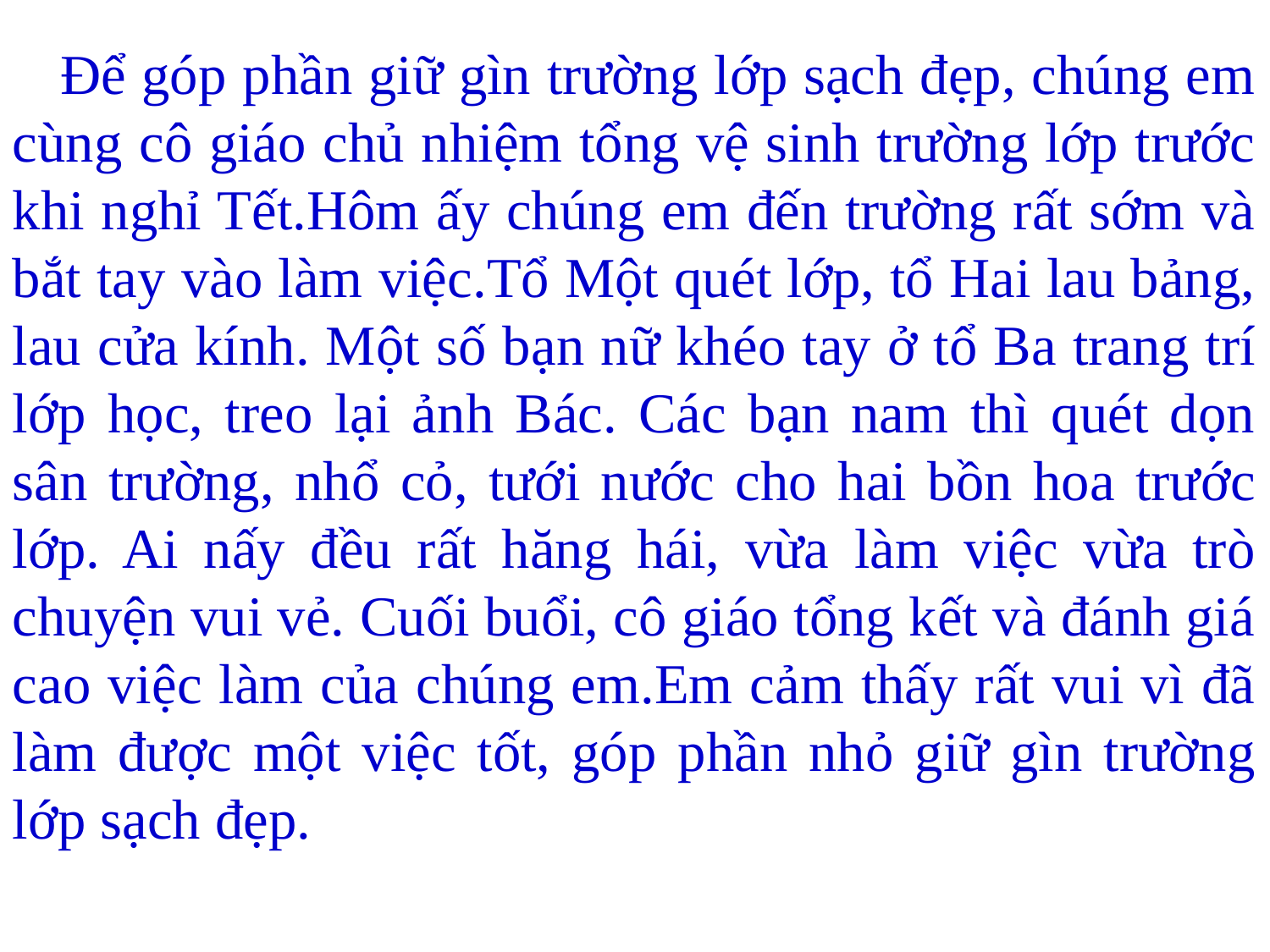

Để góp phần giữ gìn trường lớp sạch đẹp, chúng em cùng cô giáo chủ nhiệm tổng vệ sinh trường lớp trước khi nghỉ Tết.Hôm ấy chúng em đến trường rất sớm và bắt tay vào làm việc.Tổ Một quét lớp, tổ Hai lau bảng, lau cửa kính. Một số bạn nữ khéo tay ở tổ Ba trang trí lớp học, treo lại ảnh Bác. Các bạn nam thì quét dọn sân trường, nhổ cỏ, tưới nước cho hai bồn hoa trước lớp. Ai nấy đều rất hăng hái, vừa làm việc vừa trò chuyện vui vẻ. Cuối buổi, cô giáo tổng kết và đánh giá cao việc làm của chúng em.Em cảm thấy rất vui vì đã làm được một việc tốt, góp phần nhỏ giữ gìn trường lớp sạch đẹp.